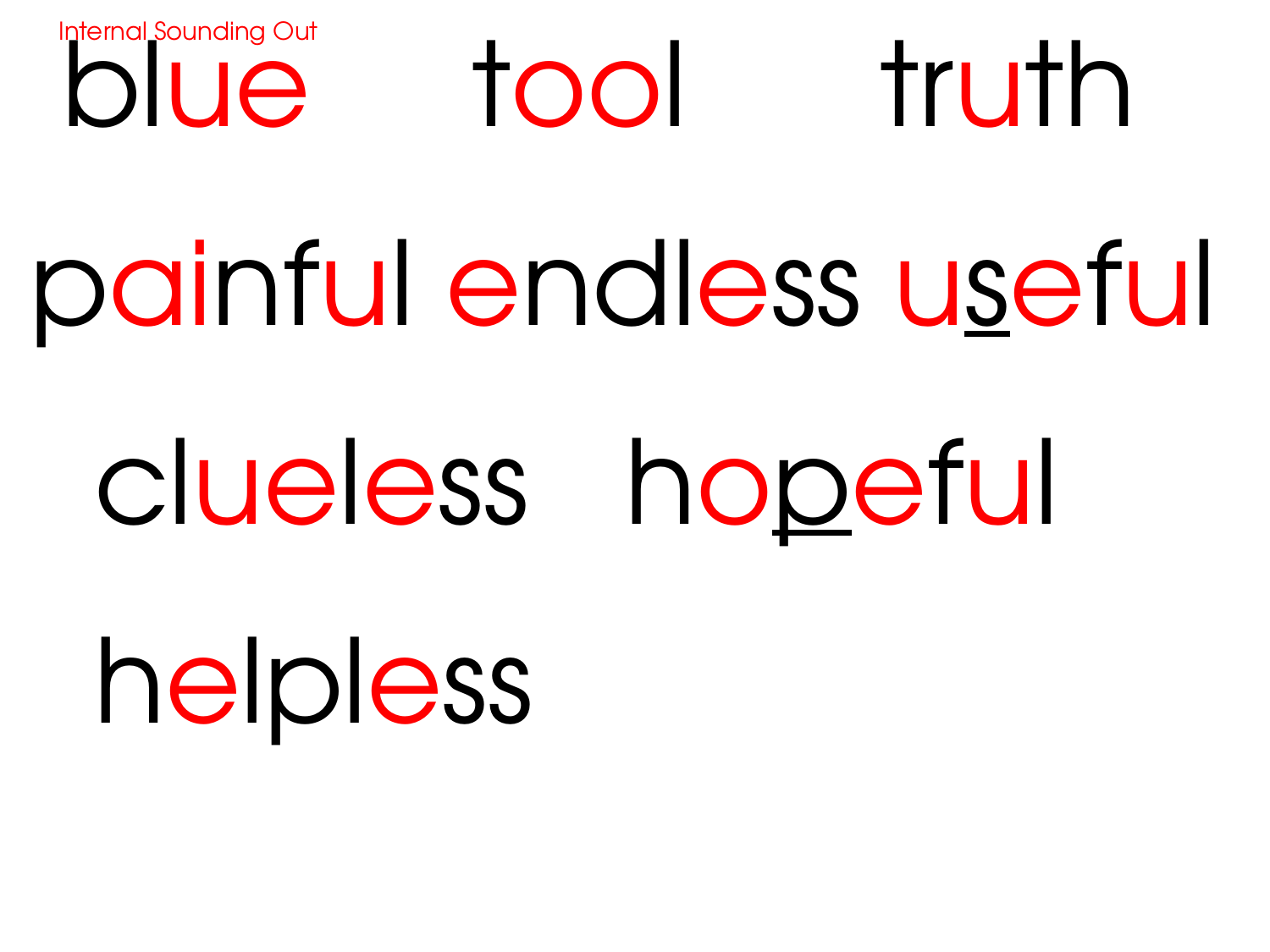

blue     tool      truth

painful endless useful

  clueless   hopeful

  helpless
Internal Sounding Out